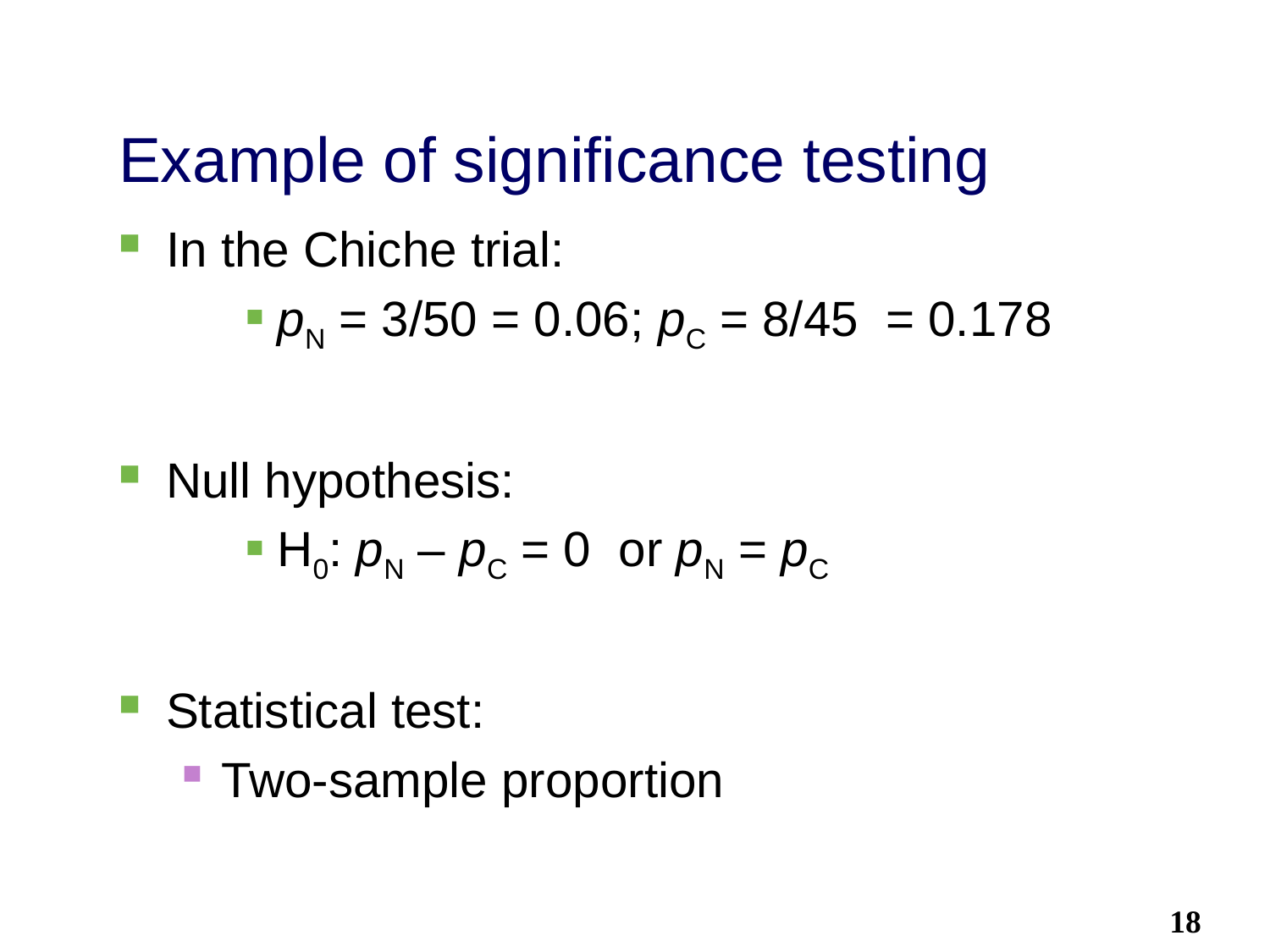

# Example of significance testing
In the Chiche trial:
pN = 3/50 = 0.06; pC = 8/45  = 0.178

Null hypothesis:
H0: pN – pC = 0  or pN = pC

Statistical test:
Two-sample proportion

18